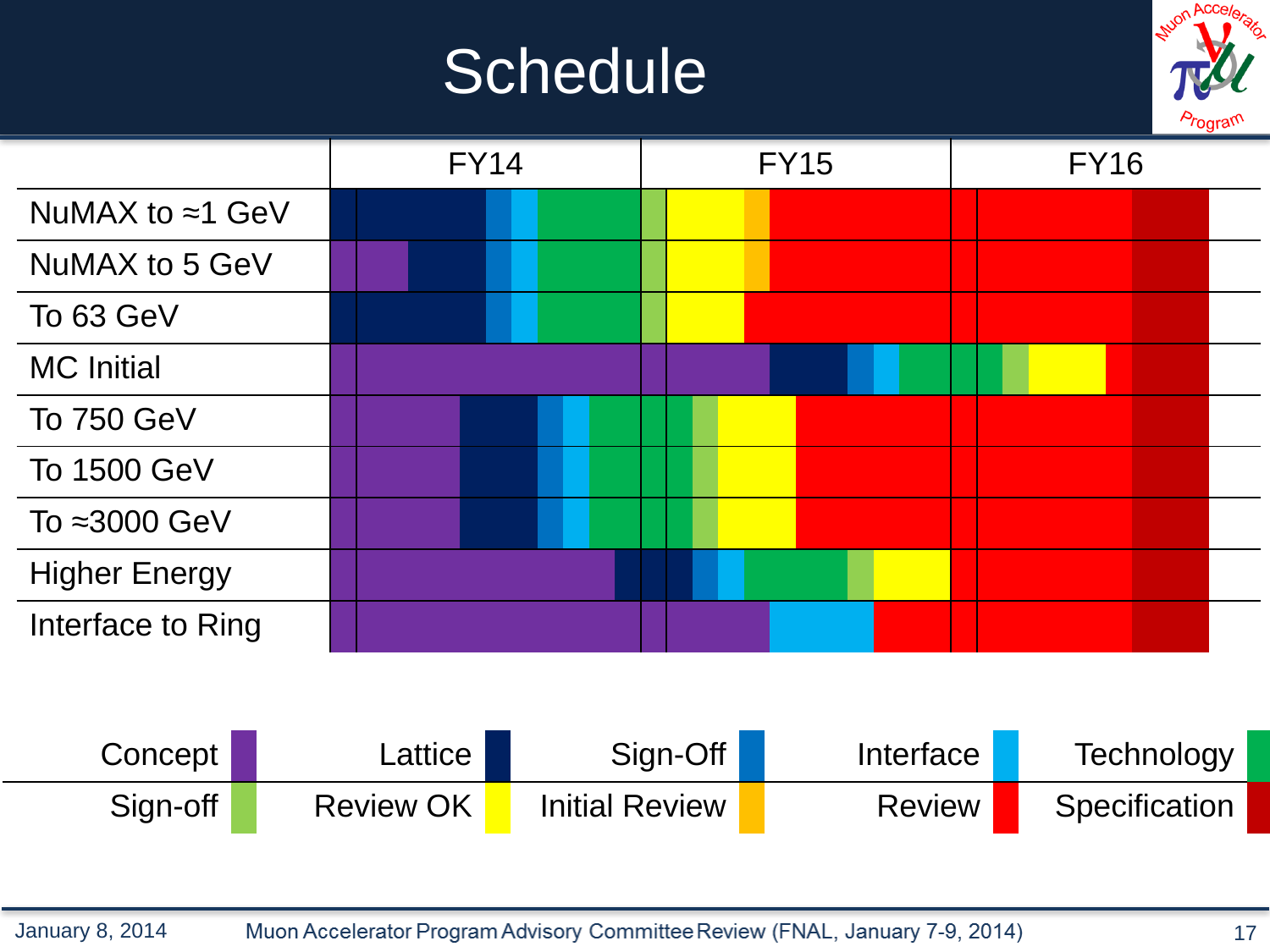

# Schedule
|  | FY14 |  |  |  |  |  |  |  |  |  |  |  | FY15 |  |  |  |  |  |  |  |  |  |  |  | FY16 |  |  |  |  |  |  |  |  |  |  |  |
| --- | --- | --- | --- | --- | --- | --- | --- | --- | --- | --- | --- | --- | --- | --- | --- | --- | --- | --- | --- | --- | --- | --- | --- | --- | --- | --- | --- | --- | --- | --- | --- | --- | --- | --- | --- | --- |
| NuMAX to ≈1 GeV |  |  |  |  |  |  |  |  |  |  |  |  |  |  |  |  |  |  |  |  |  |  |  |  |  |  |  |  |  |  |  |  |  |  |  |  |
| NuMAX to 5 GeV |  |  |  |  |  |  |  |  |  |  |  |  |  |  |  |  |  |  |  |  |  |  |  |  |  |  |  |  |  |  |  |  |  |  |  |  |
| To 63 GeV |  |  |  |  |  |  |  |  |  |  |  |  |  |  |  |  |  |  |  |  |  |  |  |  |  |  |  |  |  |  |  |  |  |  |  |  |
| MC Initial |  |  |  |  |  |  |  |  |  |  |  |  |  |  |  |  |  |  |  |  |  |  |  |  |  |  |  |  |  |  |  |  |  |  |  |  |
| To 750 GeV |  |  |  |  |  |  |  |  |  |  |  |  |  |  |  |  |  |  |  |  |  |  |  |  |  |  |  |  |  |  |  |  |  |  |  |  |
| To 1500 GeV |  |  |  |  |  |  |  |  |  |  |  |  |  |  |  |  |  |  |  |  |  |  |  |  |  |  |  |  |  |  |  |  |  |  |  |  |
| To ≈3000 GeV |  |  |  |  |  |  |  |  |  |  |  |  |  |  |  |  |  |  |  |  |  |  |  |  |  |  |  |  |  |  |  |  |  |  |  |  |
| Higher Energy |  |  |  |  |  |  |  |  |  |  |  |  |  |  |  |  |  |  |  |  |  |  |  |  |  |  |  |  |  |  |  |  |  |  |  |  |
| Interface to Ring |  |  |  |  |  |  |  |  |  |  |  |  |  |  |  |  |  |  |  |  |  |  |  |  |  |  |  |  |  |  |  |  |  |  |  |  |
| Concept |  | Lattice |  | Sign-Off |  | Interface |  | Technology |  |
| --- | --- | --- | --- | --- | --- | --- | --- | --- | --- |
| Sign-off |  | Review OK |  | Initial Review |  | Review |  | Specification |  |
January 8, 2014
17